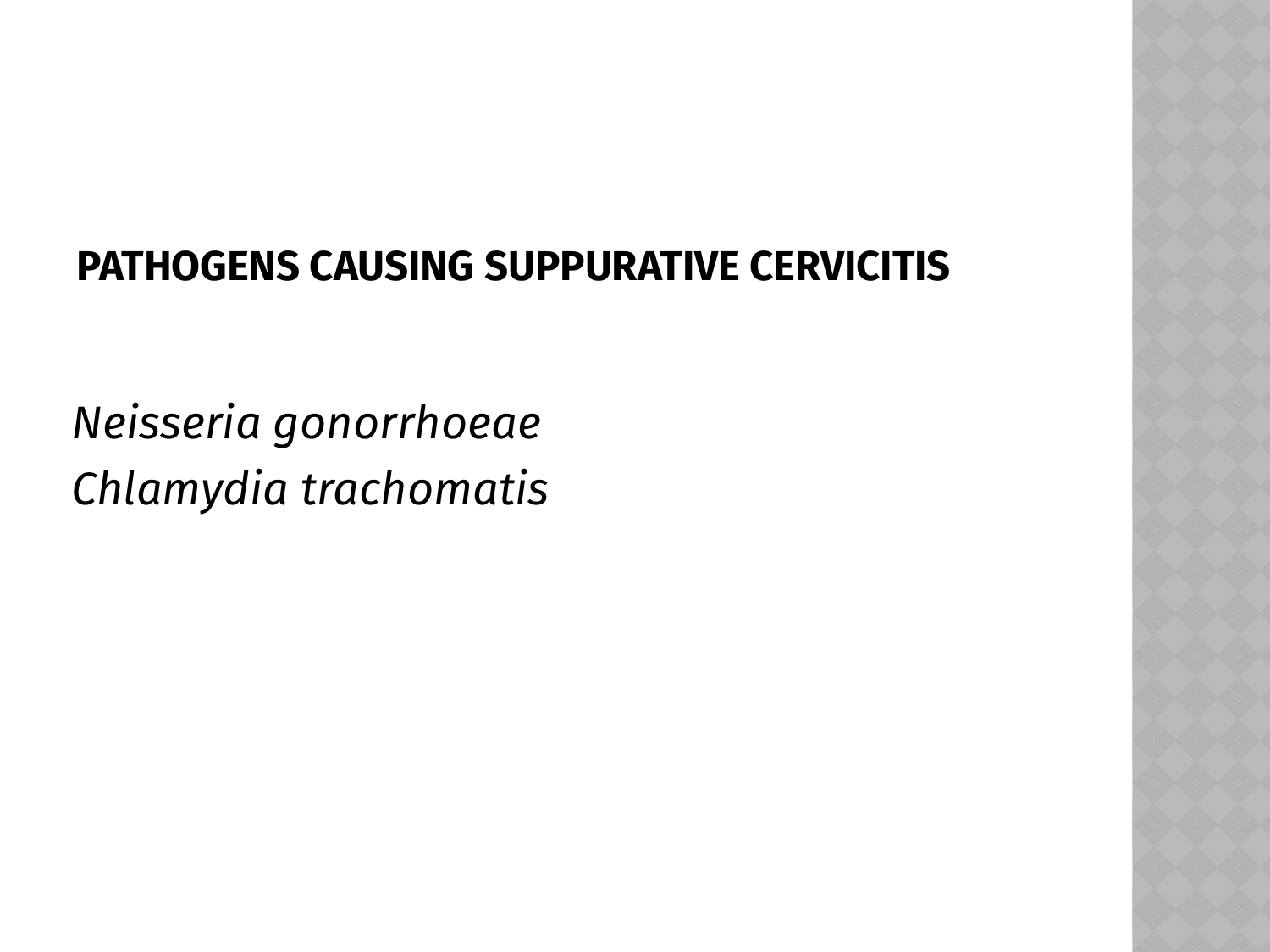

# Pathogens Causing Suppurative Cervicitis
Neisseria gonorrhoeae
Chlamydia trachomatis